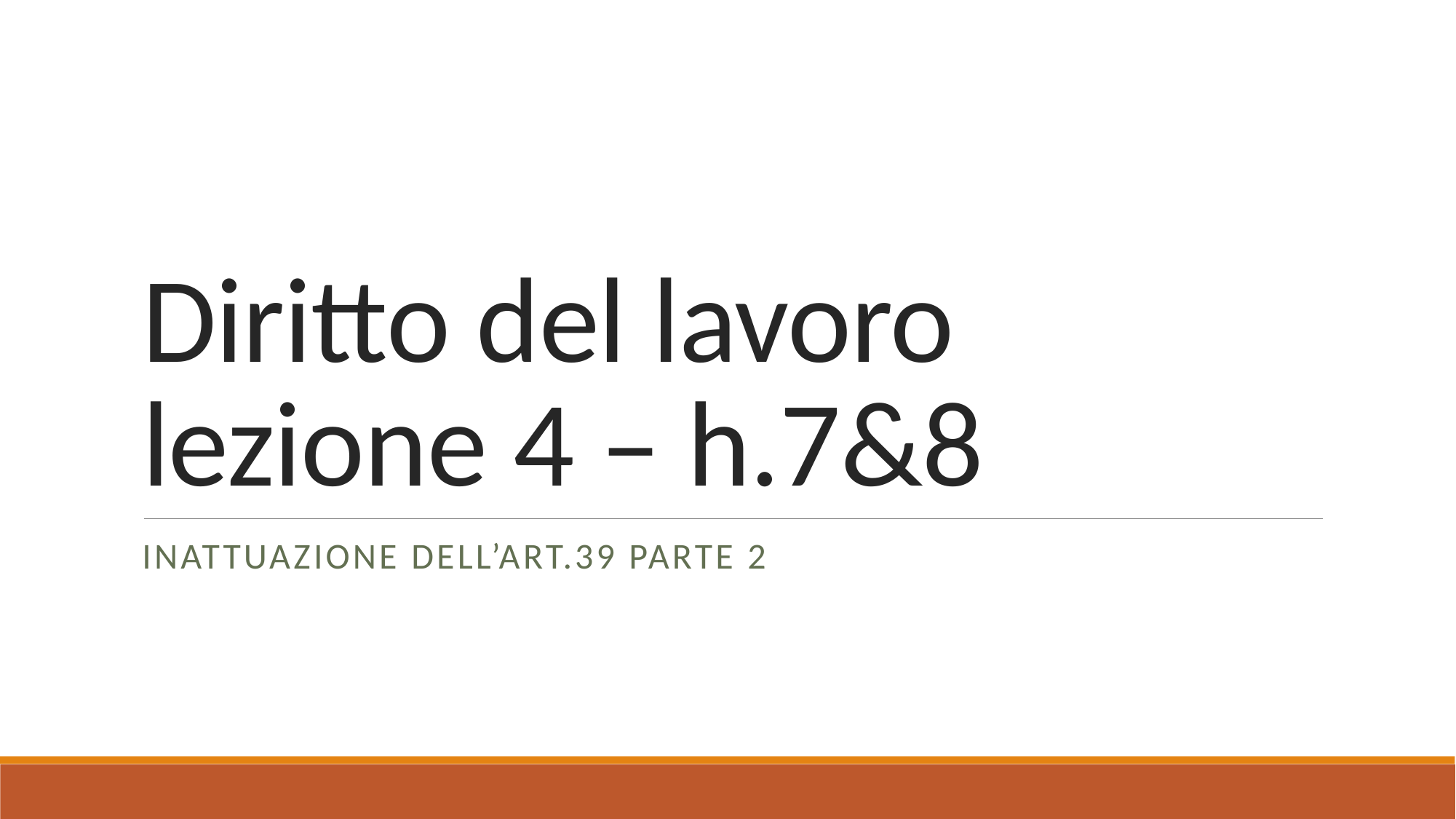

# Diritto del lavoro lezione 4 – h.7&8
Inattuazione dell’art.39 parte 2